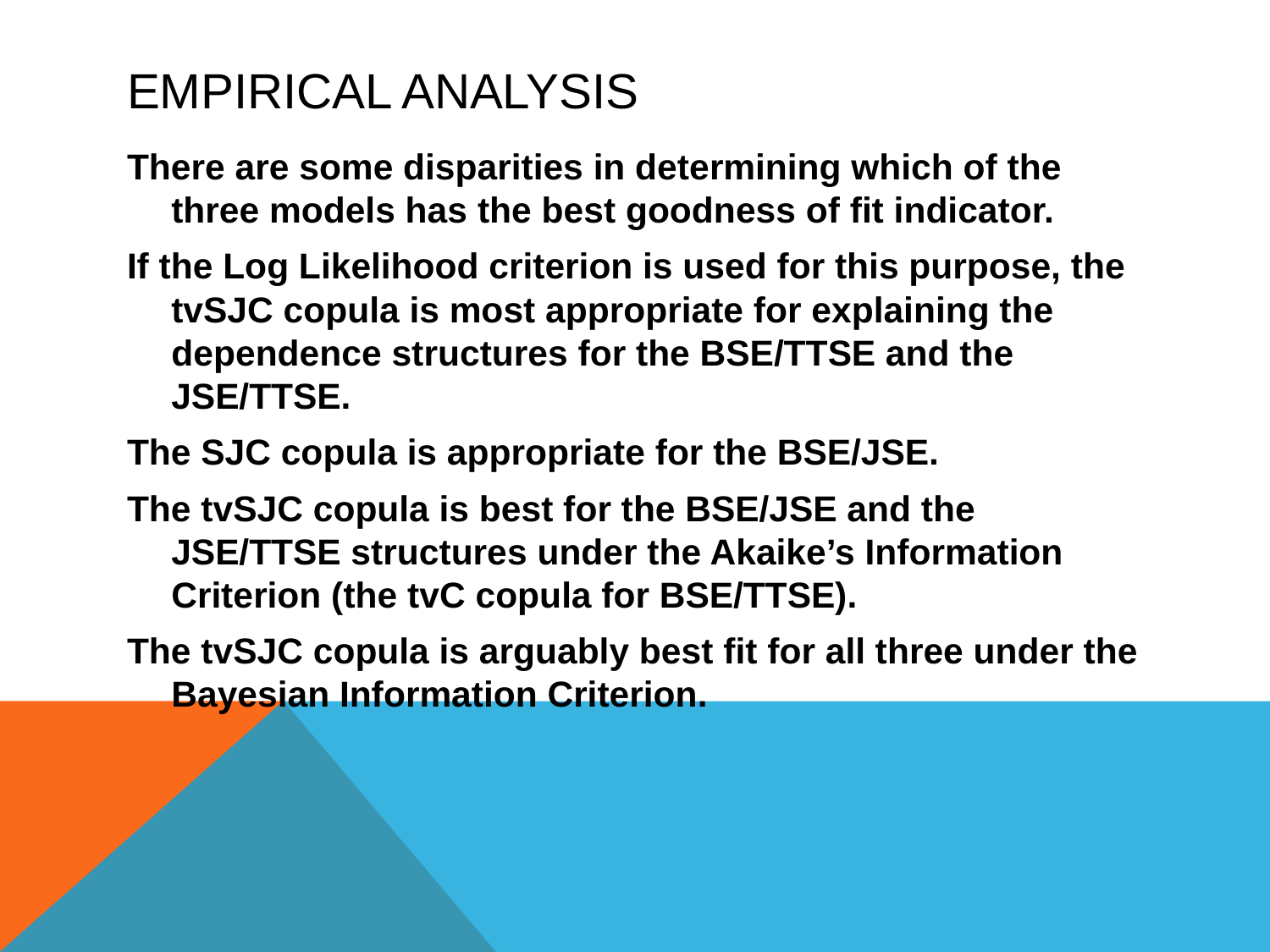

# Empirical Analysis
There are some disparities in determining which of the three models has the best goodness of fit indicator.
If the Log Likelihood criterion is used for this purpose, the tvSJC copula is most appropriate for explaining the dependence structures for the BSE/TTSE and the JSE/TTSE.
The SJC copula is appropriate for the BSE/JSE.
The tvSJC copula is best for the BSE/JSE and the JSE/TTSE structures under the Akaike’s Information Criterion (the tvC copula for BSE/TTSE).
The tvSJC copula is arguably best fit for all three under the Bayesian Information Criterion.